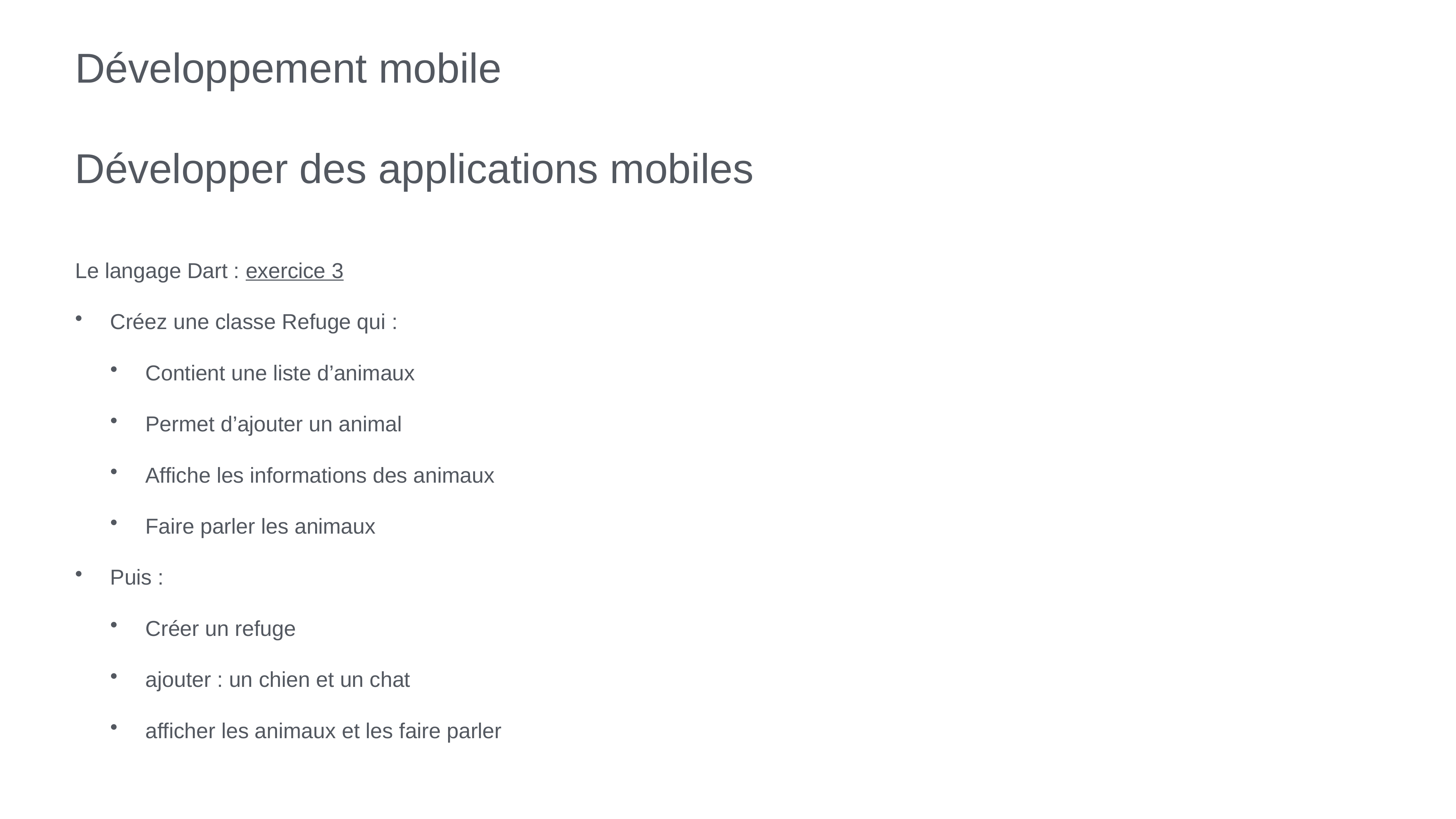

# Développement mobile
Développer des applications mobiles
Le langage Dart : exercice 3
Créez une classe Refuge qui :
Contient une liste d’animaux
Permet d’ajouter un animal
Affiche les informations des animaux
Faire parler les animaux
Puis :
Créer un refuge
ajouter : un chien et un chat
afficher les animaux et les faire parler